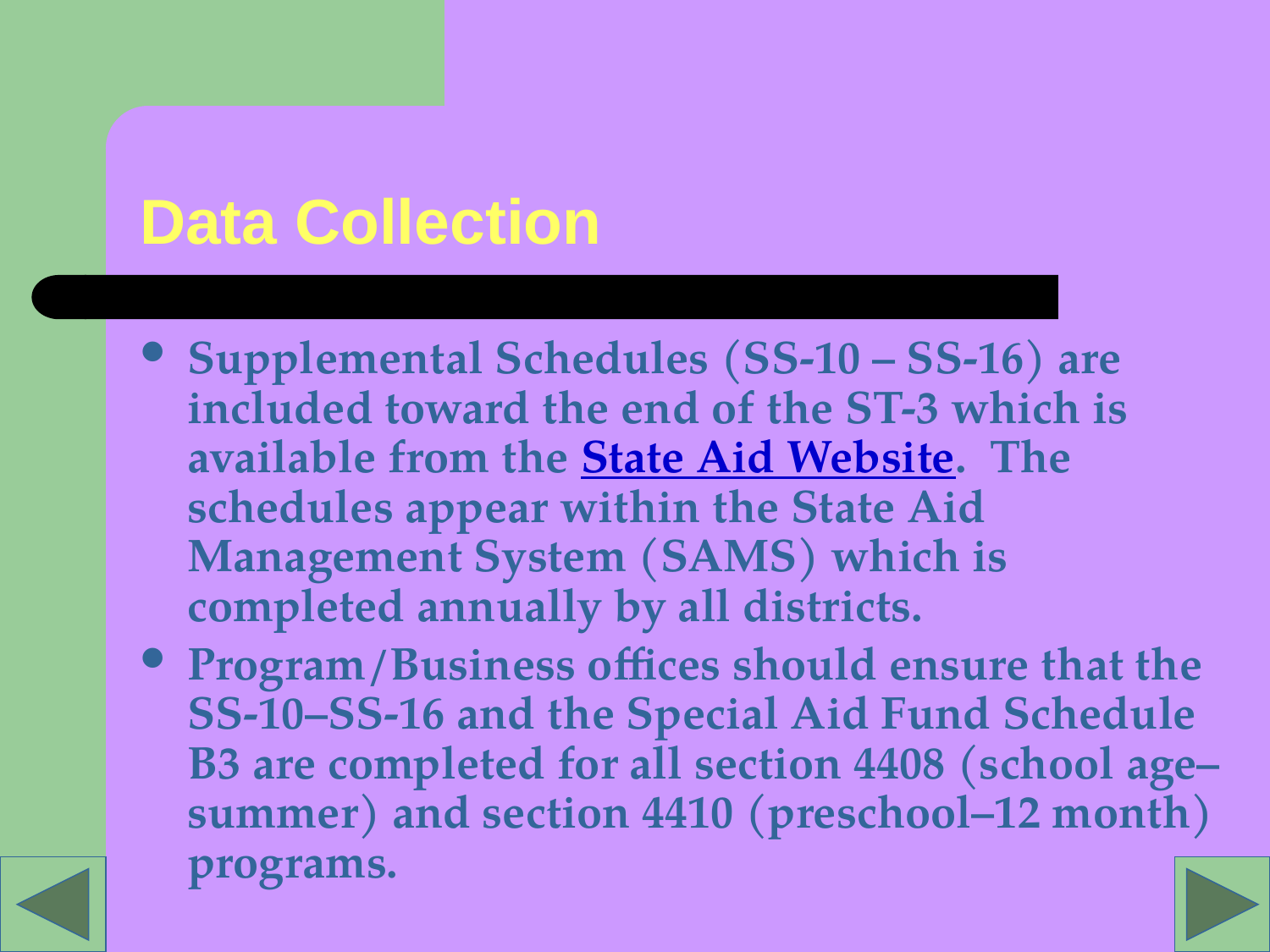

# Data Collection
Supplemental Schedules (SS-10 – SS-16) are included toward the end of the ST-3 which is available from the State Aid Website.  The schedules appear within the State Aid Management System (SAMS) which is completed annually by all districts.
Program/Business offices should ensure that the SS-10–SS-16 and the Special Aid Fund Schedule B3 are completed for all section 4408 (school age–summer) and section 4410 (preschool–12 month) programs.